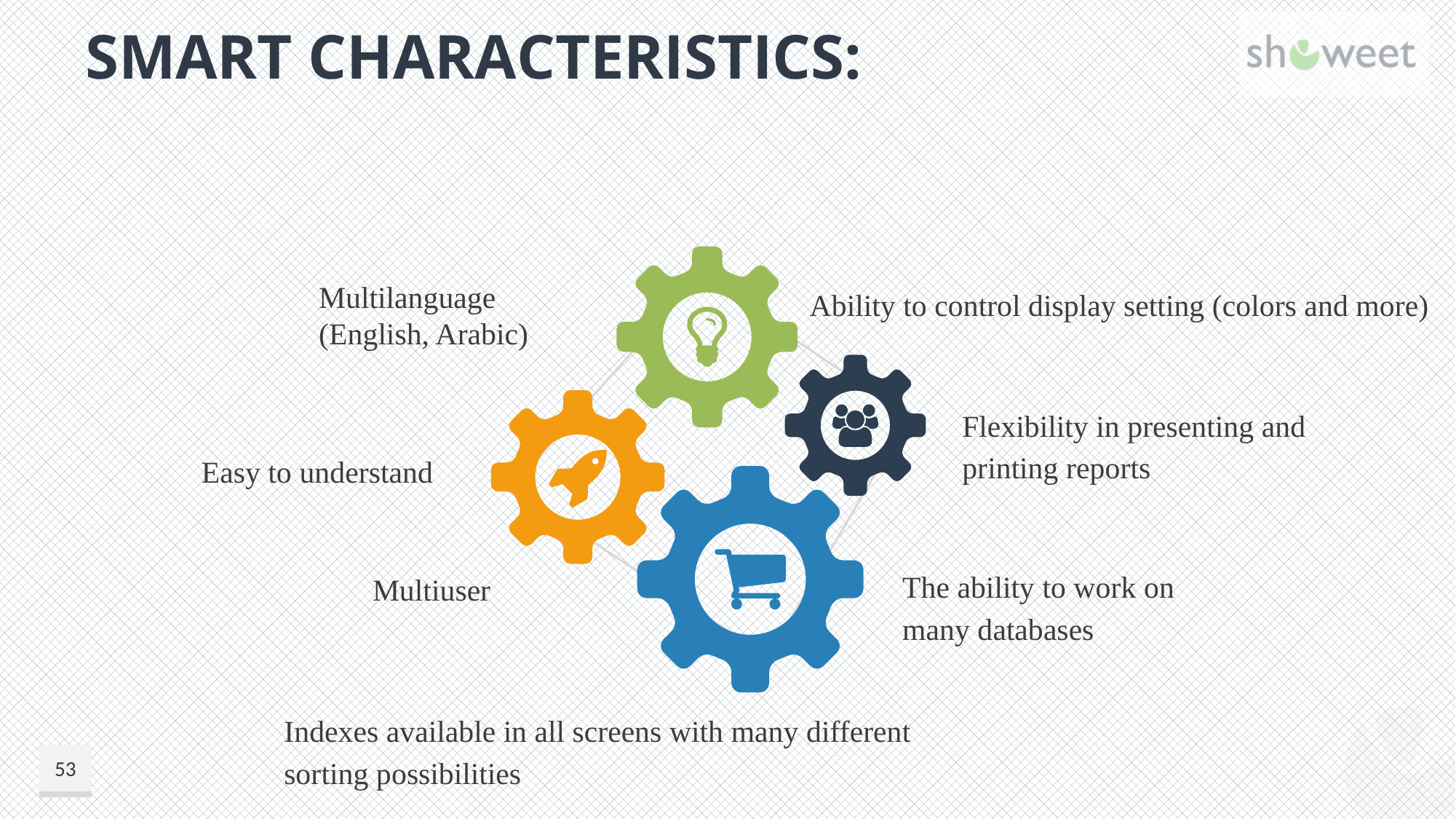

# SMART Characteristics:

Multilanguage (English, Arabic)
Ability to control display setting (colors and more)

Flexibility in presenting and printing reports

Easy to understand

The ability to work on many databases
Multiuser
Indexes available in all screens with many different sorting possibilities
53